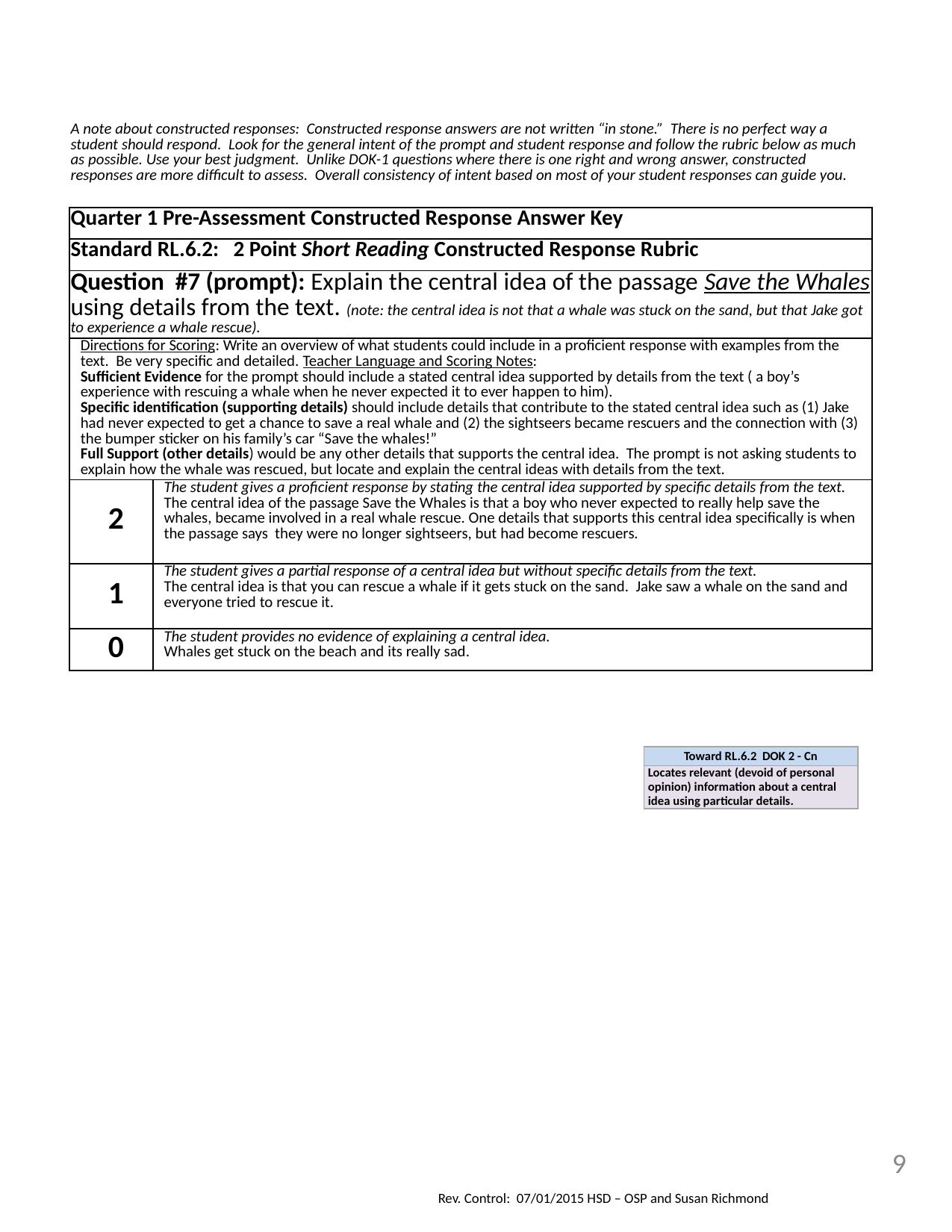

| A note about constructed responses: Constructed response answers are not written “in stone.” There is no perfect way a student should respond. Look for the general intent of the prompt and student response and follow the rubric below as much as possible. Use your best judgment. Unlike DOK-1 questions where there is one right and wrong answer, constructed responses are more difficult to assess. Overall consistency of intent based on most of your student responses can guide you. |  |
| --- | --- |
| Quarter 1 Pre-Assessment Constructed Response Answer Key |  |
| Standard RL.6.2: 2 Point Short Reading Constructed Response Rubric |  |
| Question #7 (prompt): Explain the central idea of the passage Save the Whales using details from the text. (note: the central idea is not that a whale was stuck on the sand, but that Jake got to experience a whale rescue). |  |
| Directions for Scoring: Write an overview of what students could include in a proficient response with examples from the text. Be very specific and detailed. Teacher Language and Scoring Notes: Sufficient Evidence for the prompt should include a stated central idea supported by details from the text ( a boy’s experience with rescuing a whale when he never expected it to ever happen to him). Specific identification (supporting details) should include details that contribute to the stated central idea such as (1) Jake had never expected to get a chance to save a real whale and (2) the sightseers became rescuers and the connection with (3) the bumper sticker on his family’s car “Save the whales!” Full Support (other details) would be any other details that supports the central idea. The prompt is not asking students to explain how the whale was rescued, but locate and explain the central ideas with details from the text. |  |
| 2 | The student gives a proficient response by stating the central idea supported by specific details from the text. The central idea of the passage Save the Whales is that a boy who never expected to really help save the whales, became involved in a real whale rescue. One details that supports this central idea specifically is when the passage says they were no longer sightseers, but had become rescuers. |
| 1 | The student gives a partial response of a central idea but without specific details from the text. The central idea is that you can rescue a whale if it gets stuck on the sand. Jake saw a whale on the sand and everyone tried to rescue it. |
| 0 | The student provides no evidence of explaining a central idea. Whales get stuck on the beach and its really sad. |
| Toward RL.6.2 DOK 2 - Cn |
| --- |
| Locates relevant (devoid of personal opinion) information about a central idea using particular details. |
9